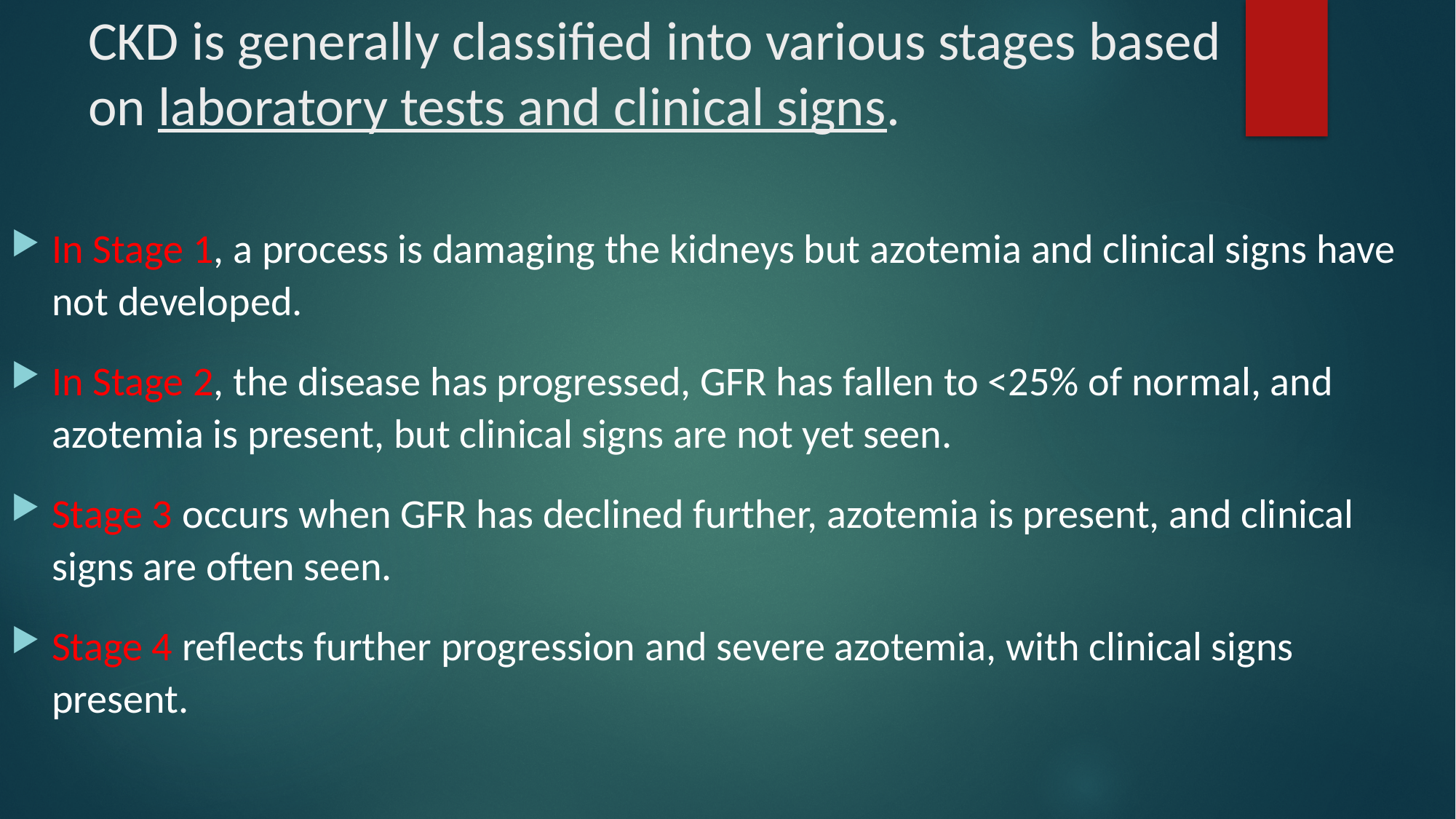

# CKD is generally classified into various stages based on laboratory tests and clinical signs.
In Stage 1, a process is damaging the kidneys but azotemia and clinical signs have not developed.
In Stage 2, the disease has progressed, GFR has fallen to <25% of normal, and azotemia is present, but clinical signs are not yet seen.
Stage 3 occurs when GFR has declined further, azotemia is present, and clinical signs are often seen.
Stage 4 reflects further progression and severe azotemia, with clinical signs present.